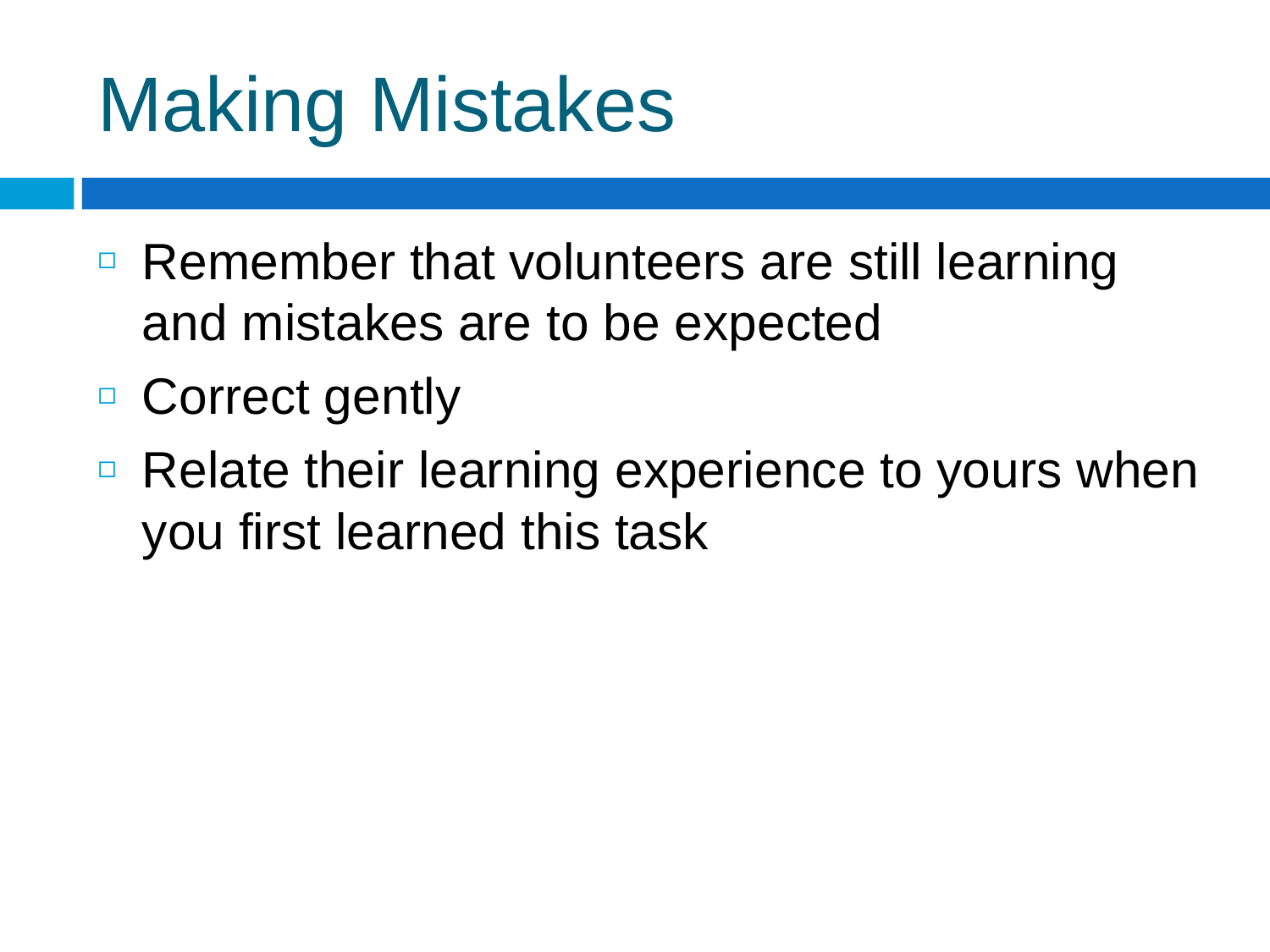

# Making Mistakes
Remember that volunteers are still learning and mistakes are to be expected
Correct gently
Relate their learning experience to yours when you first learned this task